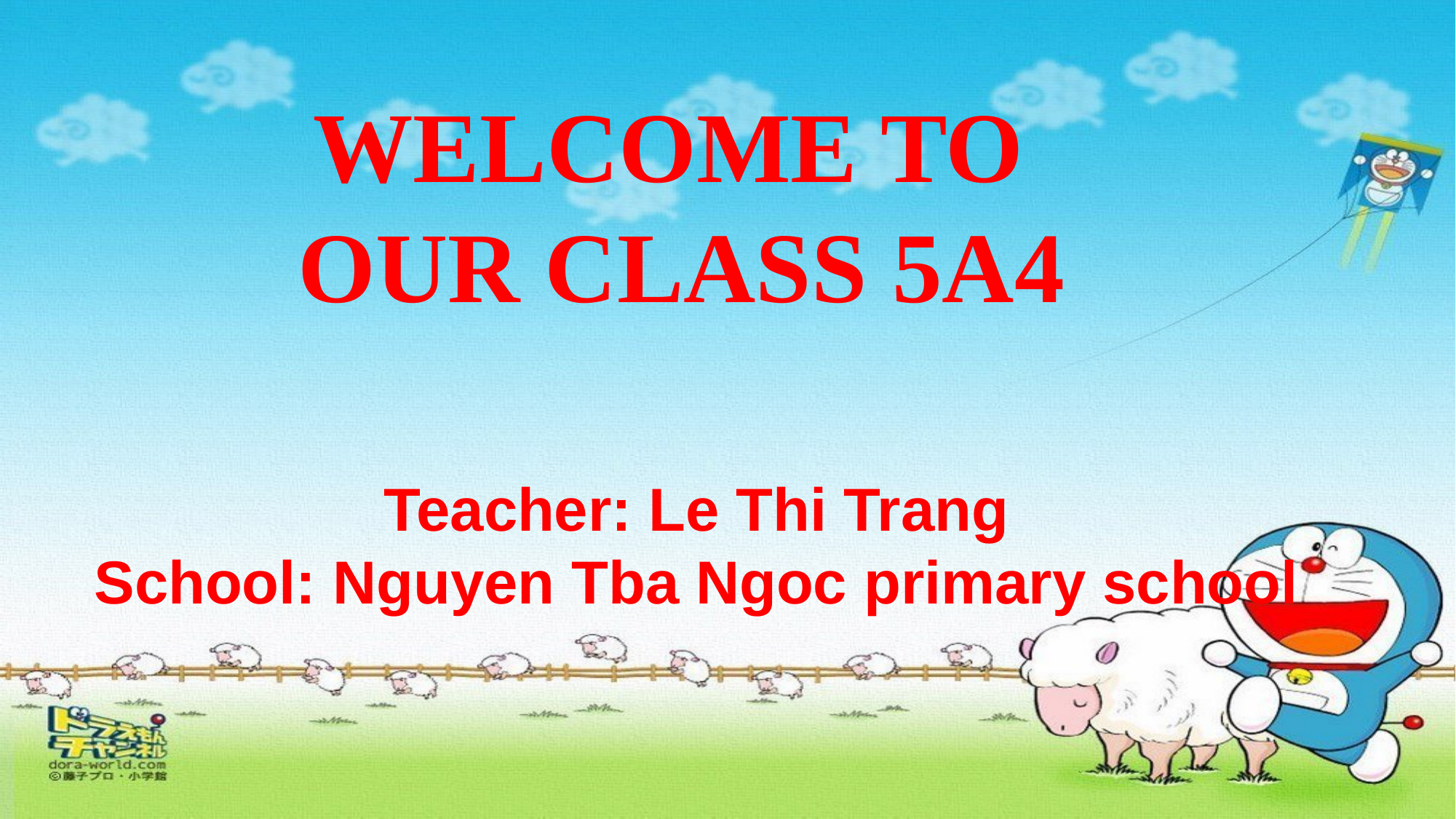

WELCOME TO
OUR CLASS 5A4
Teacher: Le Thi Trang
School: Nguyen Tba Ngoc primary school